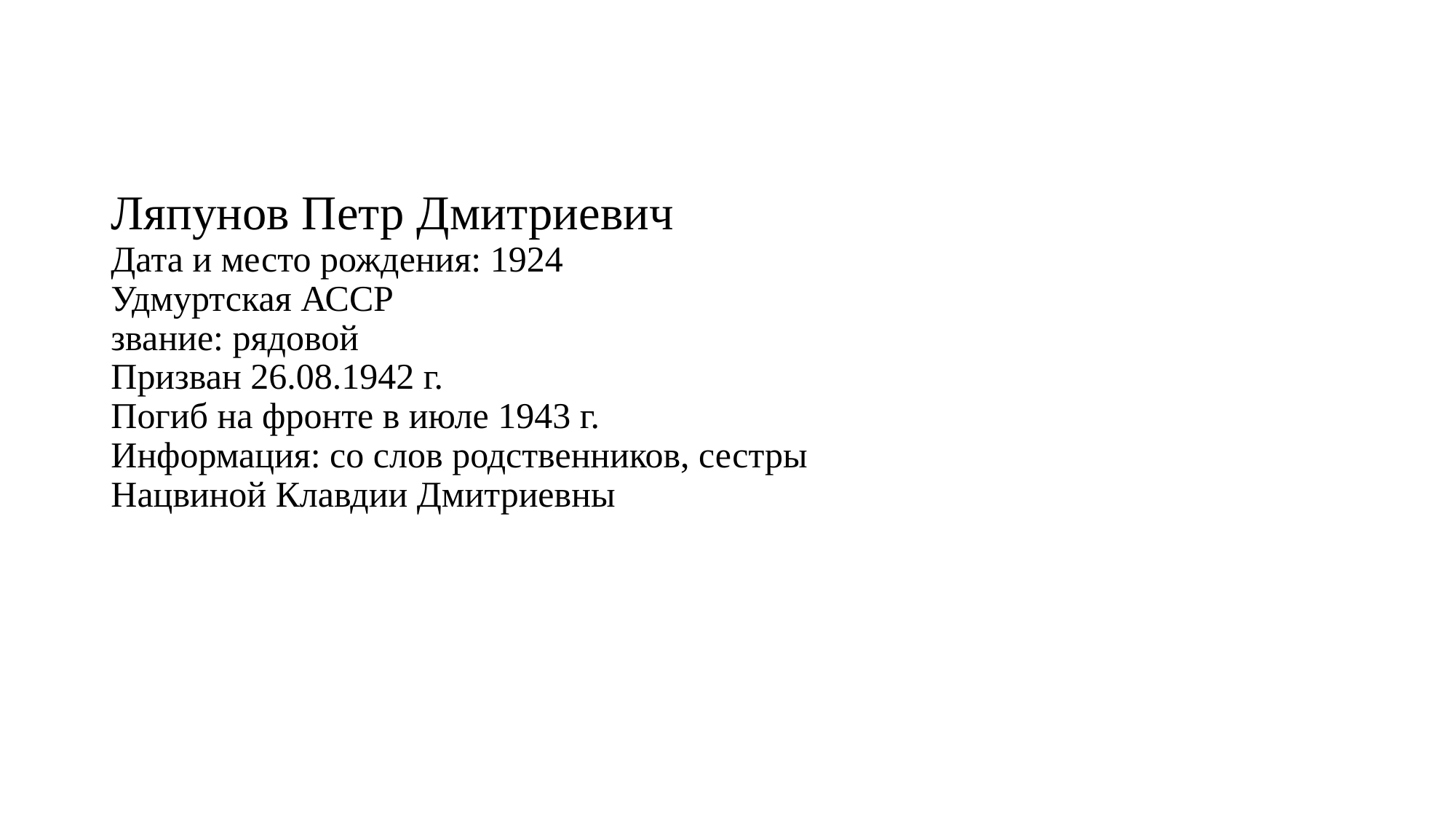

# Ляпунов Петр Дмитриевич Дата и место рождения: 1924 Удмуртская АССР звание: рядовой Призван 26.08.1942 г. Погиб на фронте в июле 1943 г. Информация: со слов родственников, сестры Нацвиной Клавдии Дмитриевны